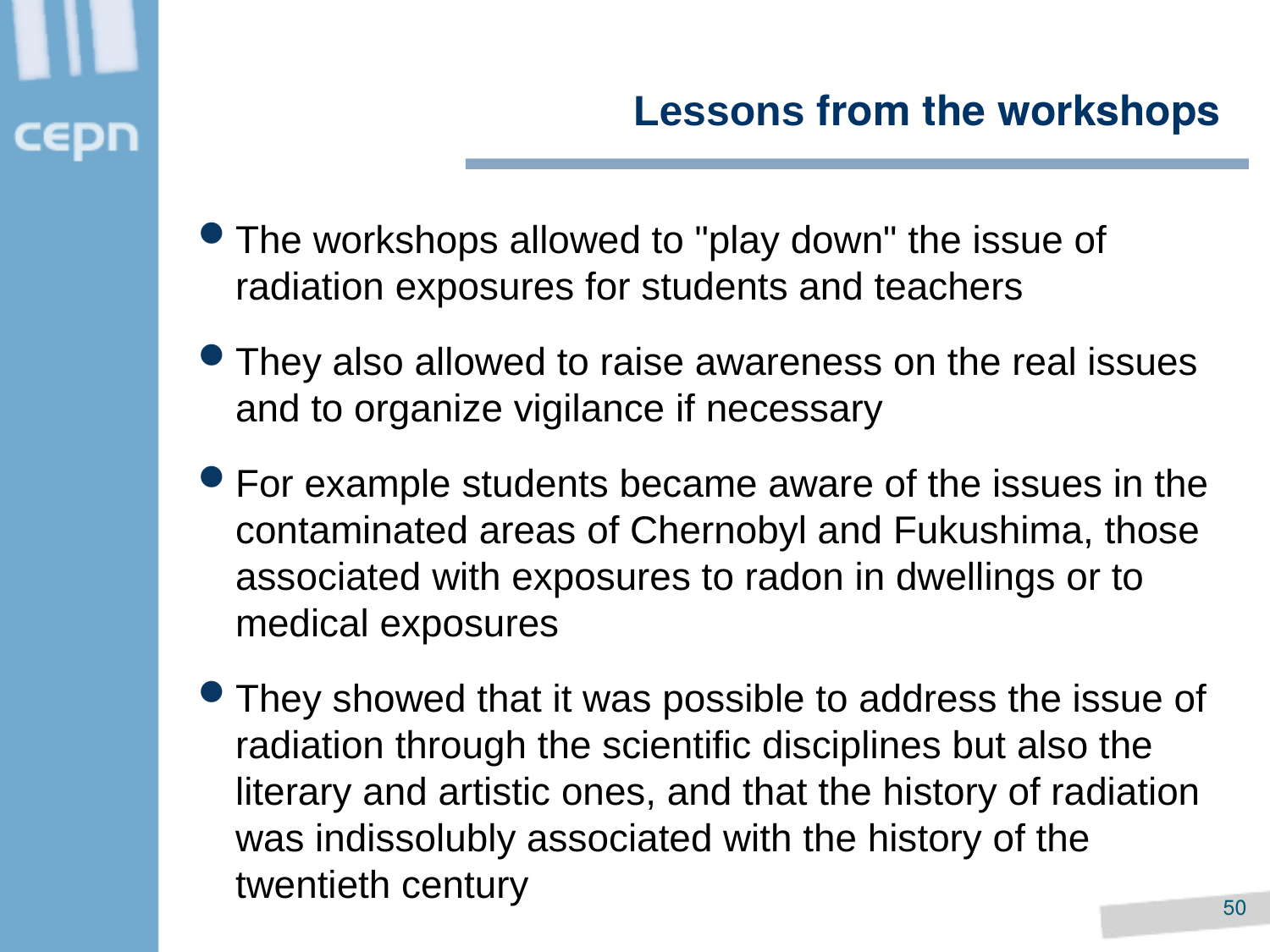

# Lessons from the workshops
The workshops allowed to "play down" the issue of radiation exposures for students and teachers
They also allowed to raise awareness on the real issues and to organize vigilance if necessary
For example students became aware of the issues in the contaminated areas of Chernobyl and Fukushima, those associated with exposures to radon in dwellings or to medical exposures
They showed that it was possible to address the issue of radiation through the scientific disciplines but also the literary and artistic ones, and that the history of radiation was indissolubly associated with the history of the twentieth century
50